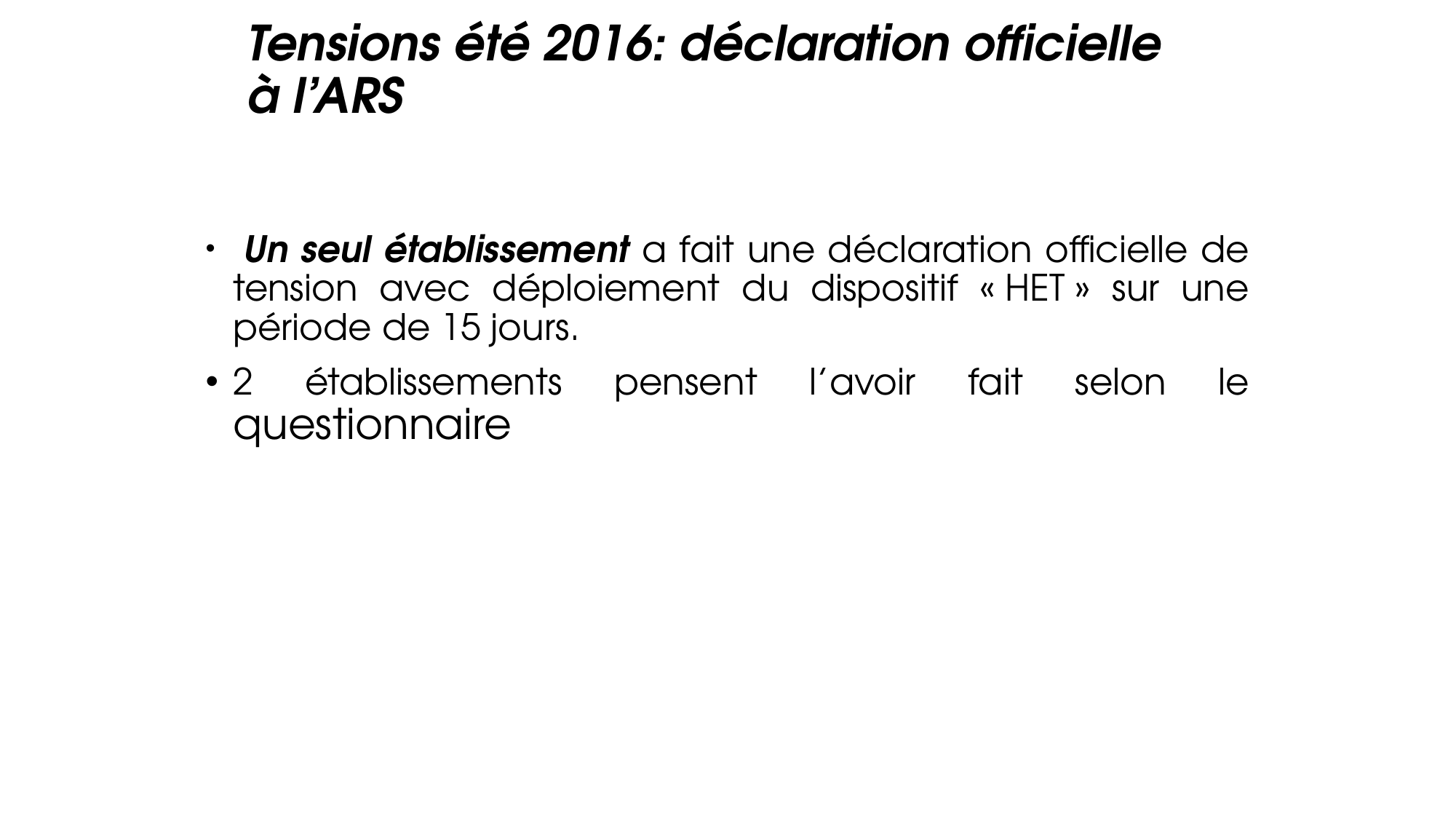

# Tensions été 2016: déclaration officielle à l’ARS

 Un seul établissement a fait une déclaration officielle de tension avec déploiement du dispositif « HET » sur une période de 15 jours.
2 établissements pensent l’avoir fait selon le questionnaire